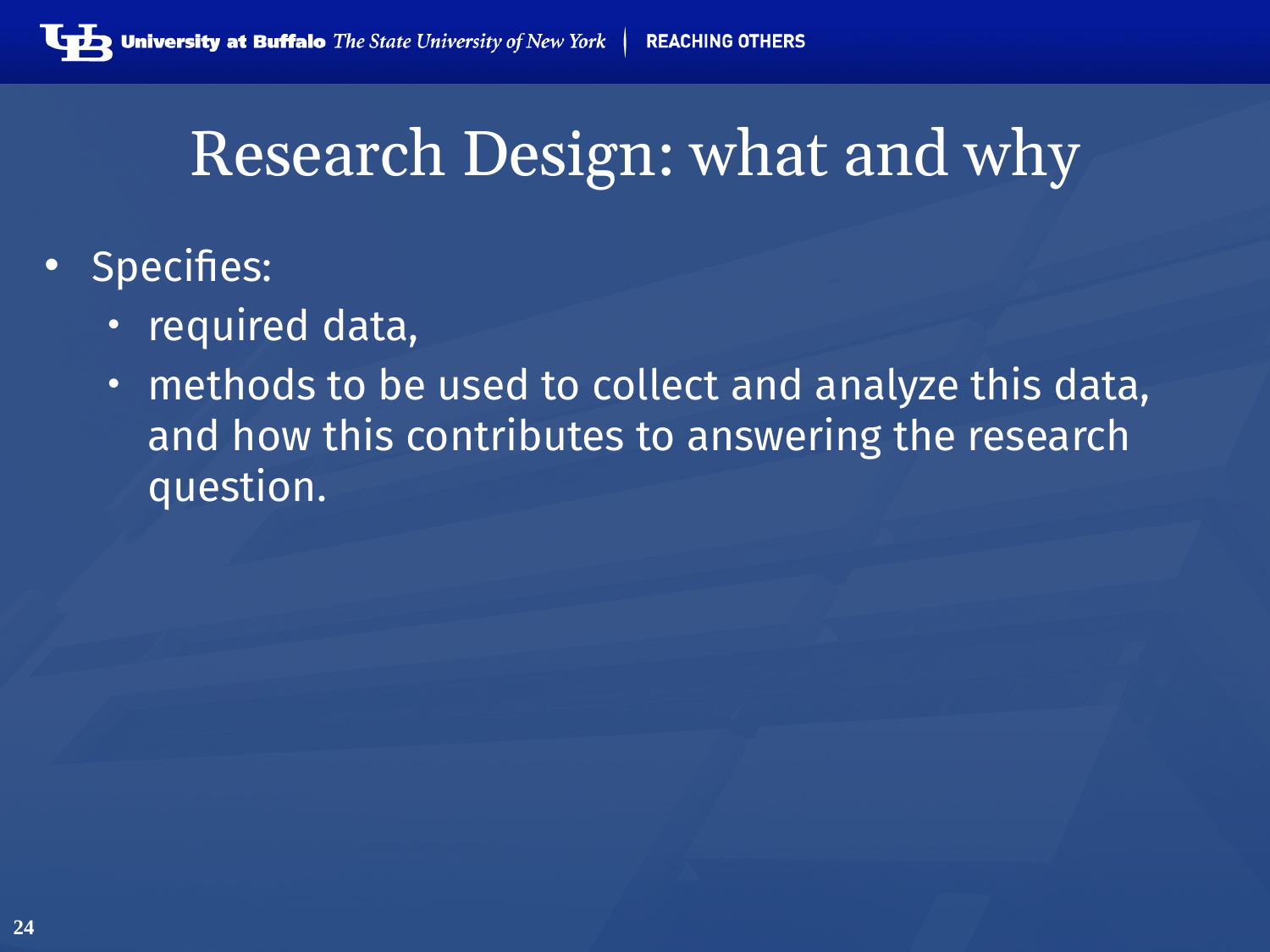

# Research Design: what and why
Specifies:
required data,
methods to be used to collect and analyze this data, and how this contributes to answering the research question.
24